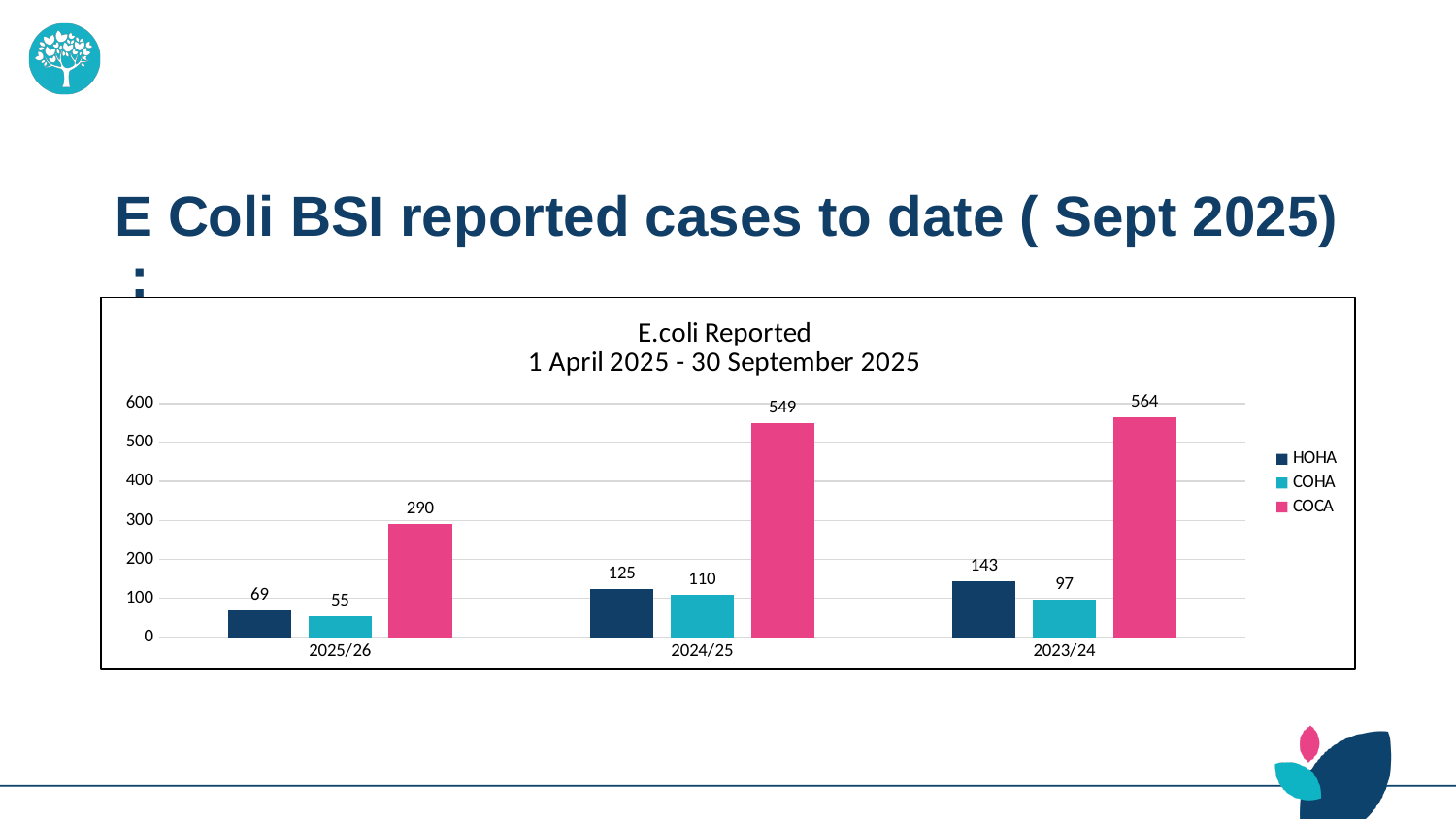

# E Coli BSI reported cases to date ( Sept 2025)  :

### Chart: E.coli Reported
1 April 2025 - 30 September 2025

| Category | HOHA | COHA | COCA |
|---|---|---|---|
| 2025/26 | 69.0 | 55.0 | 290.0 |
| 2024/25 | 125.0 | 110.0 | 549.0 |
| 2023/24 | 143.0 | 97.0 | 564.0 |